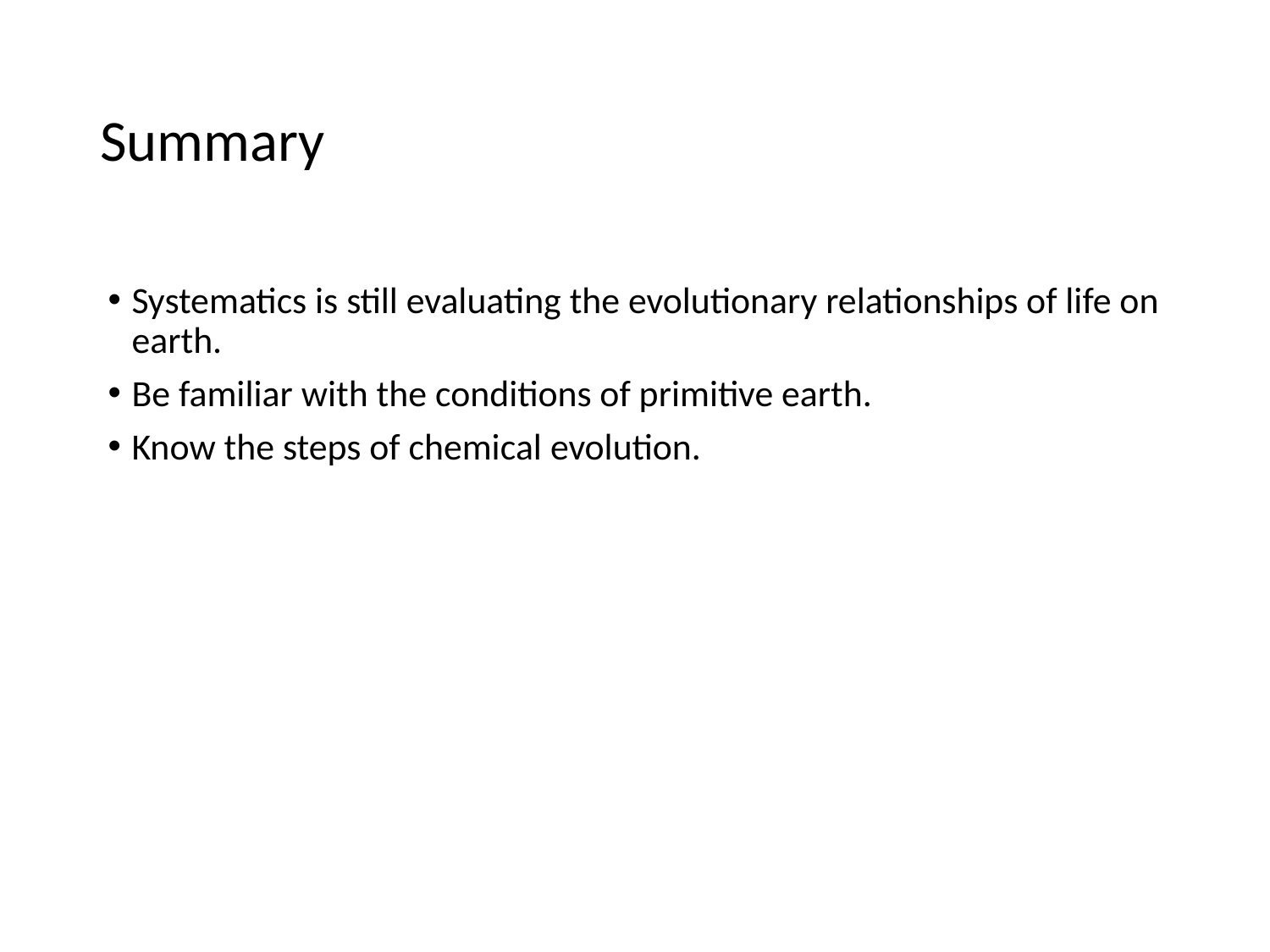

# Summary
Systematics is still evaluating the evolutionary relationships of life on earth.
Be familiar with the conditions of primitive earth.
Know the steps of chemical evolution.